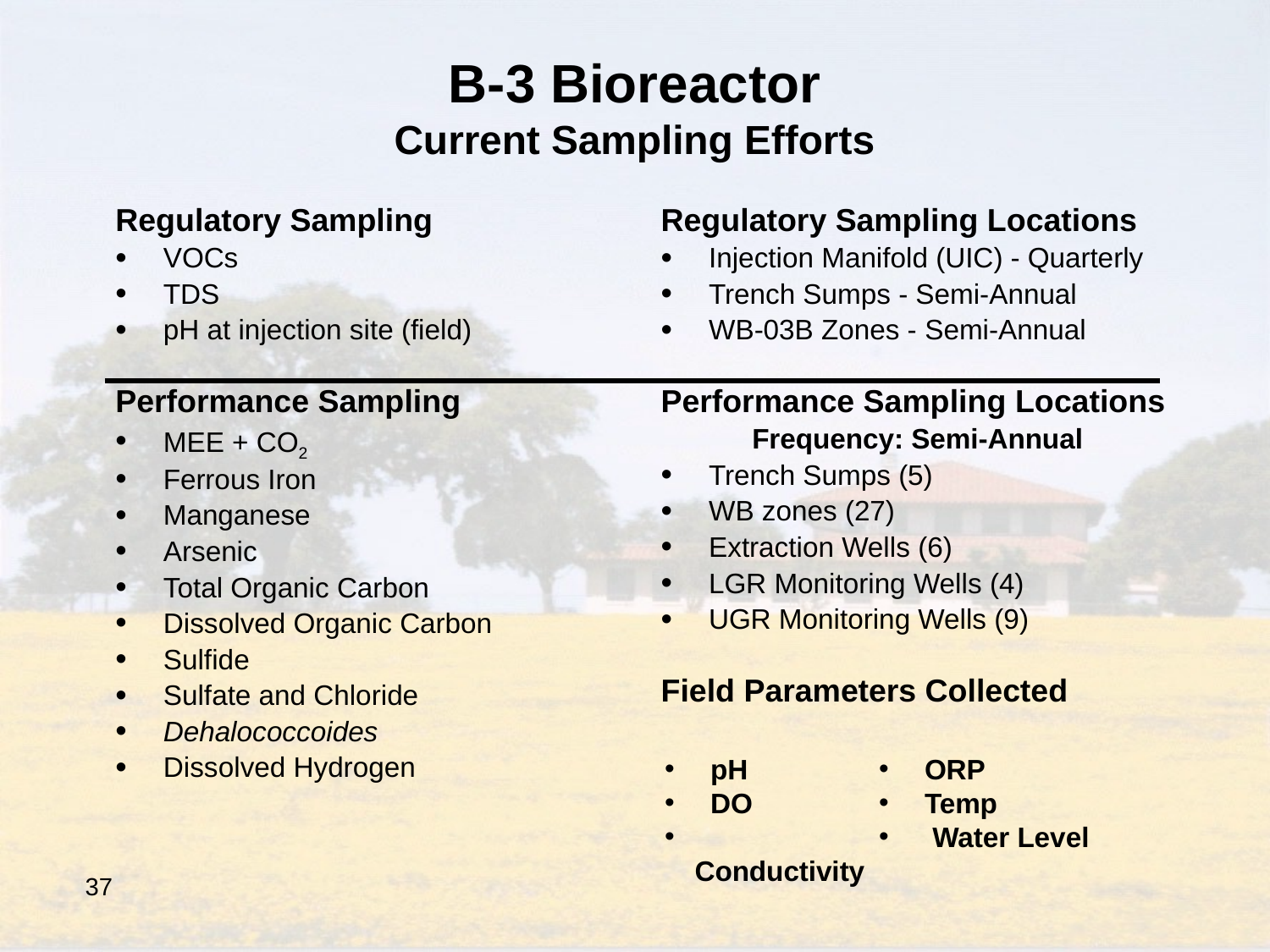

B-3 Bioreactor
Current Sampling Efforts
Regulatory Sampling
VOCs
TDS
pH at injection site (field)

Performance Sampling
MEE + CO2
Ferrous Iron
Manganese
Arsenic
Total Organic Carbon
Dissolved Organic Carbon
Sulfide
Sulfate and Chloride
Dehalococcoides
Dissolved Hydrogen

Regulatory Sampling Locations
Injection Manifold (UIC) - Quarterly
Trench Sumps - Semi-Annual
WB-03B Zones - Semi-Annual

Performance Sampling Locations
Frequency: Semi-Annual
Trench Sumps (5)
WB zones (27)
Extraction Wells (6)
LGR Monitoring Wells (4)
UGR Monitoring Wells (9)

Field Parameters Collected

  pH
  DO
  Conductivity
  ORP
  Temp
   Water Level
37